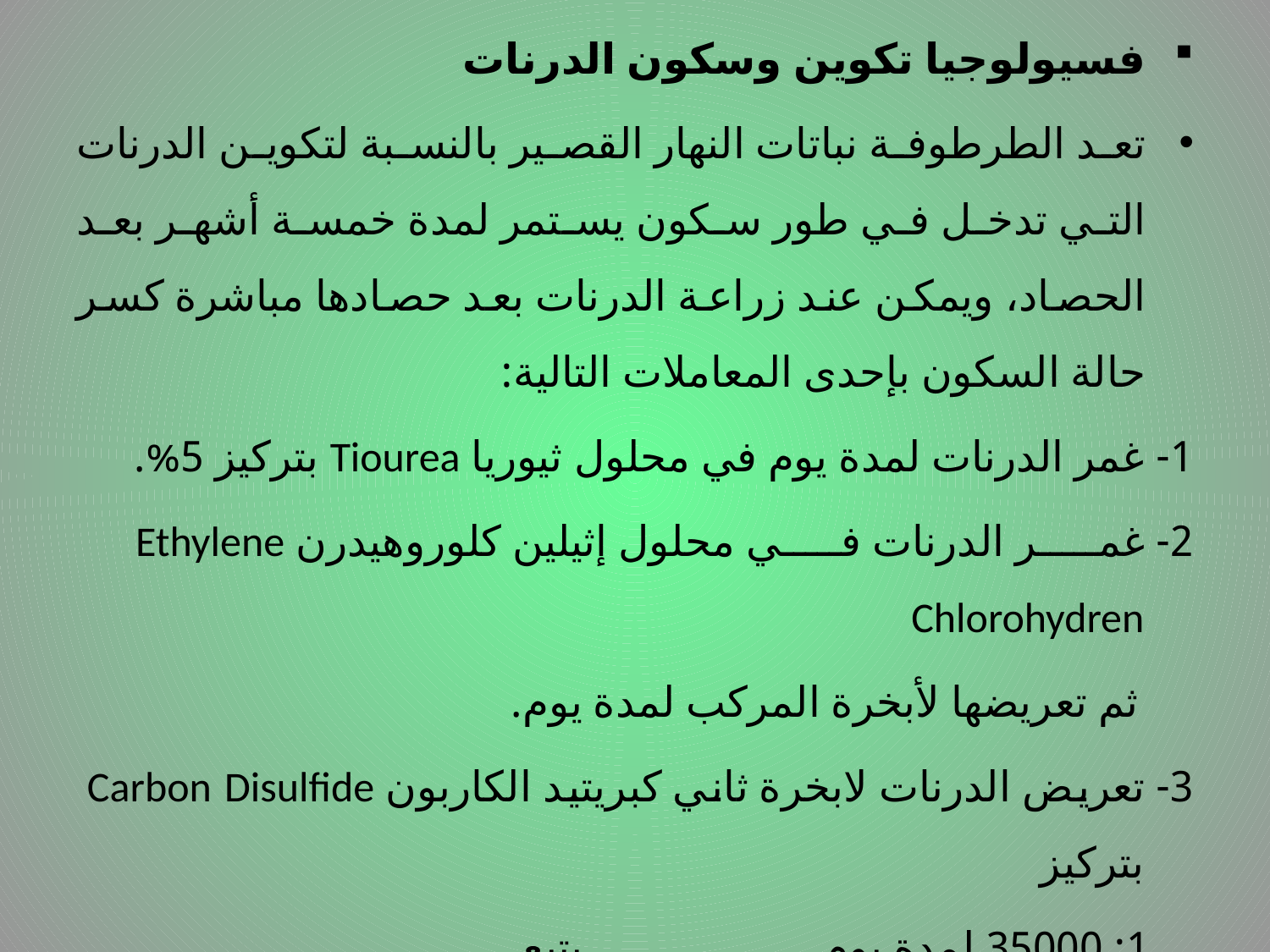

فسيولوجيا تكوين وسكون الدرنات
تعد الطرطوفة نباتات النهار القصير بالنسبة لتكوين الدرنات التي تدخل في طور سكون يستمر لمدة خمسة أشهر بعد الحصاد، ويمكن عند زراعة الدرنات بعد حصادها مباشرة كسر حالة السكون بإحدى المعاملات التالية:
1- غمر الدرنات لمدة يوم في محلول ثيوريا Tiourea بتركيز 5%.
2- غمر الدرنات في محلول إثيلين كلوروهيدرن Ethylene Chlorohydren
     ثم تعريضها لأبخرة المركب لمدة يوم.
3- تعريض الدرنات لابخرة ثاني كبريتيد الكاربون Carbon Disulfide  بتركيز
    1: 35000 لمدة يوم.................... يتبع